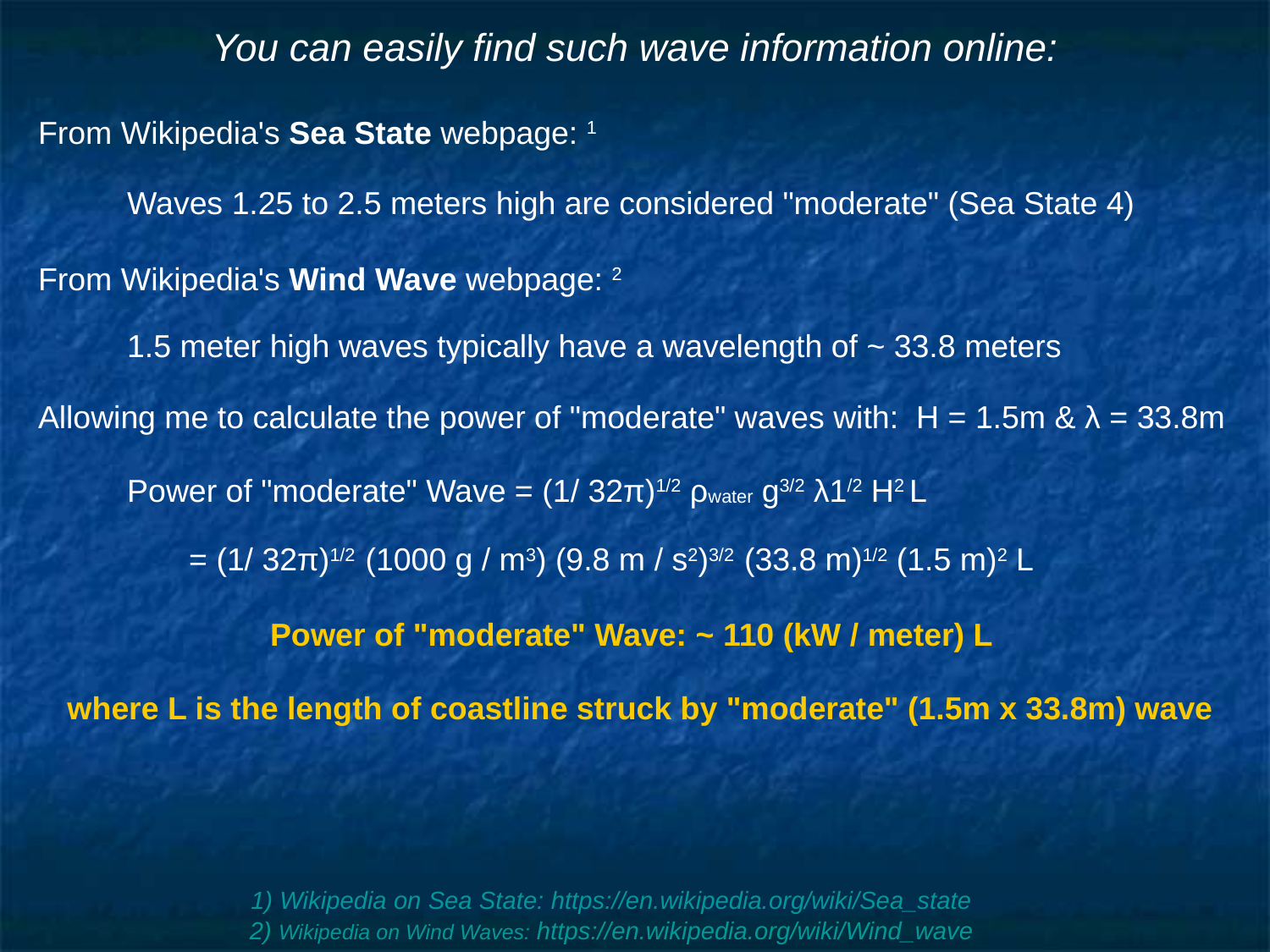

# You can easily find such wave information online:
From Wikipedia's Sea State webpage: 1

Waves 1.25 to 2.5 meters high are considered "moderate" (Sea State 4)

From Wikipedia's Wind Wave webpage: 2

1.5 meter high waves typically have a wavelength of ~ 33.8 meters

Allowing me to calculate the power of "moderate" waves with:  H = 1.5m & λ = 33.8m

Power of "moderate" Wave = (1/ 32π)1/2 ρwater g3/2 λ1/2 H2 L

= (1/ 32π)1/2  (1000 g / m3) (9.8 m / s2)3/2  (33.8 m)1/2 (1.5 m)2 L

Power of "moderate" Wave: ~ 110 (kW / meter) L

where L is the length of coastline struck by "moderate" (1.5m x 33.8m) wave
1) Wikipedia on Sea State: https://en.wikipedia.org/wiki/Sea_state
2) Wikipedia on Wind Waves: https://en.wikipedia.org/wiki/Wind_wave